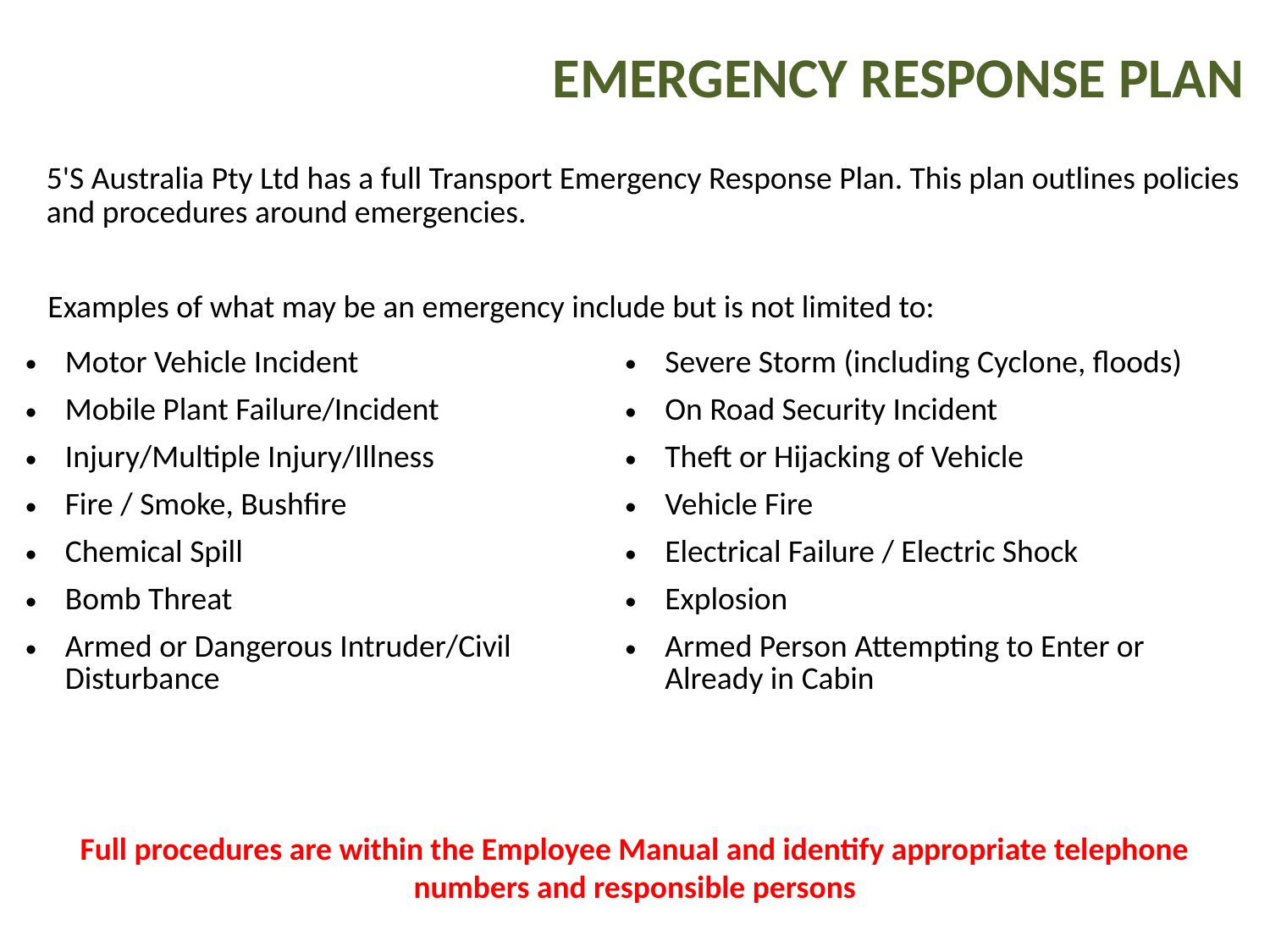

# EMERGENCY RESPONSE PLAN
5'S Australia Pty Ltd has a full Transport Emergency Response Plan. This plan outlines policies and procedures around emergencies.

Examples of what may be an emergency include but is not limited to:
| Motor Vehicle Incident | Severe Storm (including Cyclone, floods) |
| --- | --- |
| Mobile Plant Failure/Incident | On Road Security Incident |
| Injury/Multiple Injury/Illness | Theft or Hijacking of Vehicle |
| Fire / Smoke, Bushfire | Vehicle Fire |
| Chemical Spill | Electrical Failure / Electric Shock |
| Bomb Threat | Explosion |
| Armed or Dangerous Intruder/Civil Disturbance | Armed Person Attempting to Enter or Already in Cabin |
Full procedures are within the Employee Manual and identify appropriate telephone numbers and responsible persons